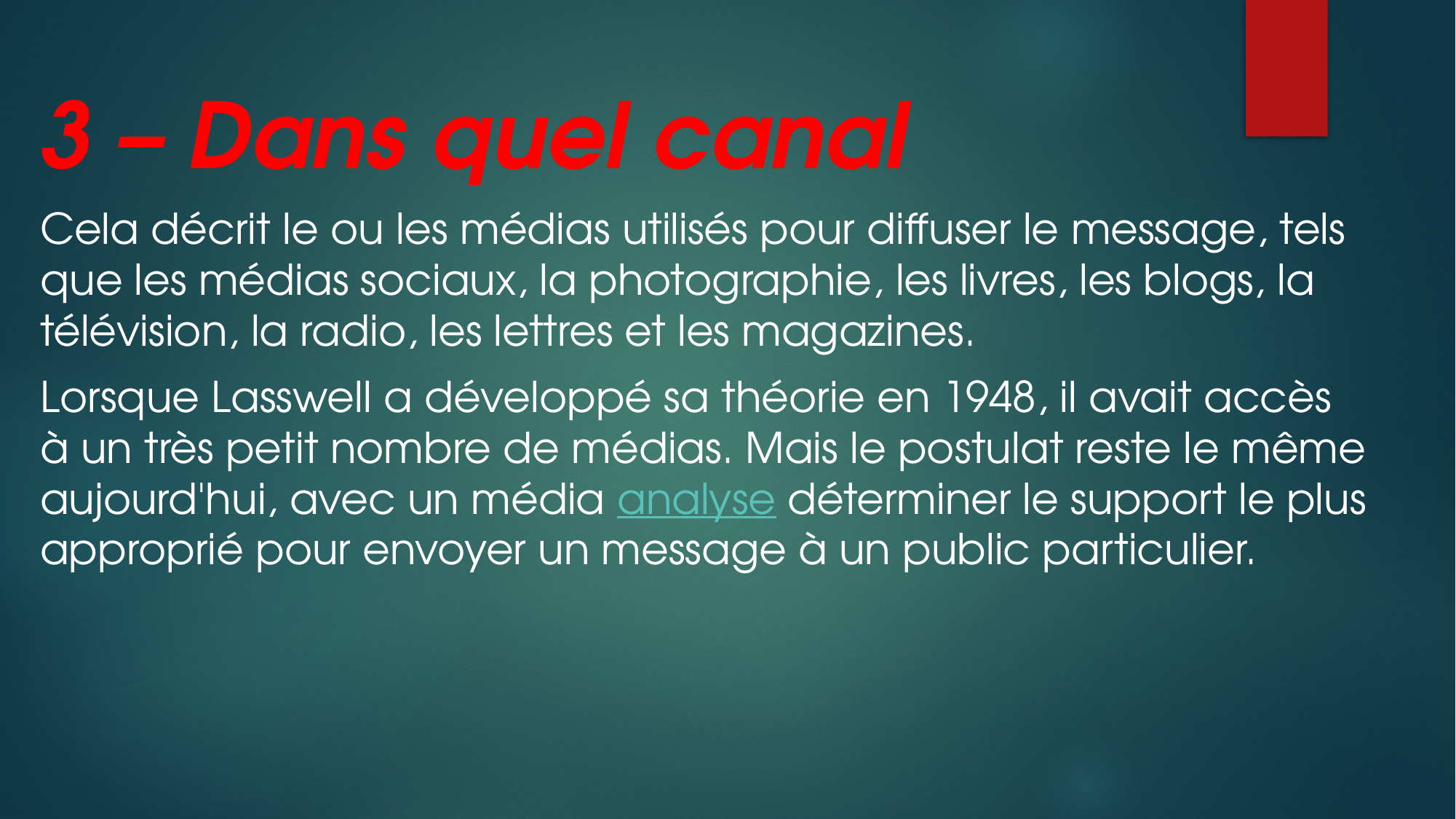

3 – Dans quel canal
Cela décrit le ou les médias utilisés pour diffuser le message, tels que les médias sociaux, la photographie, les livres, les blogs, la télévision, la radio, les lettres et les magazines.
Lorsque Lasswell a développé sa théorie en 1948, il avait accès à un très petit nombre de médias. Mais le postulat reste le même aujourd'hui, avec un média analyse déterminer le support le plus approprié pour envoyer un message à un public particulier.